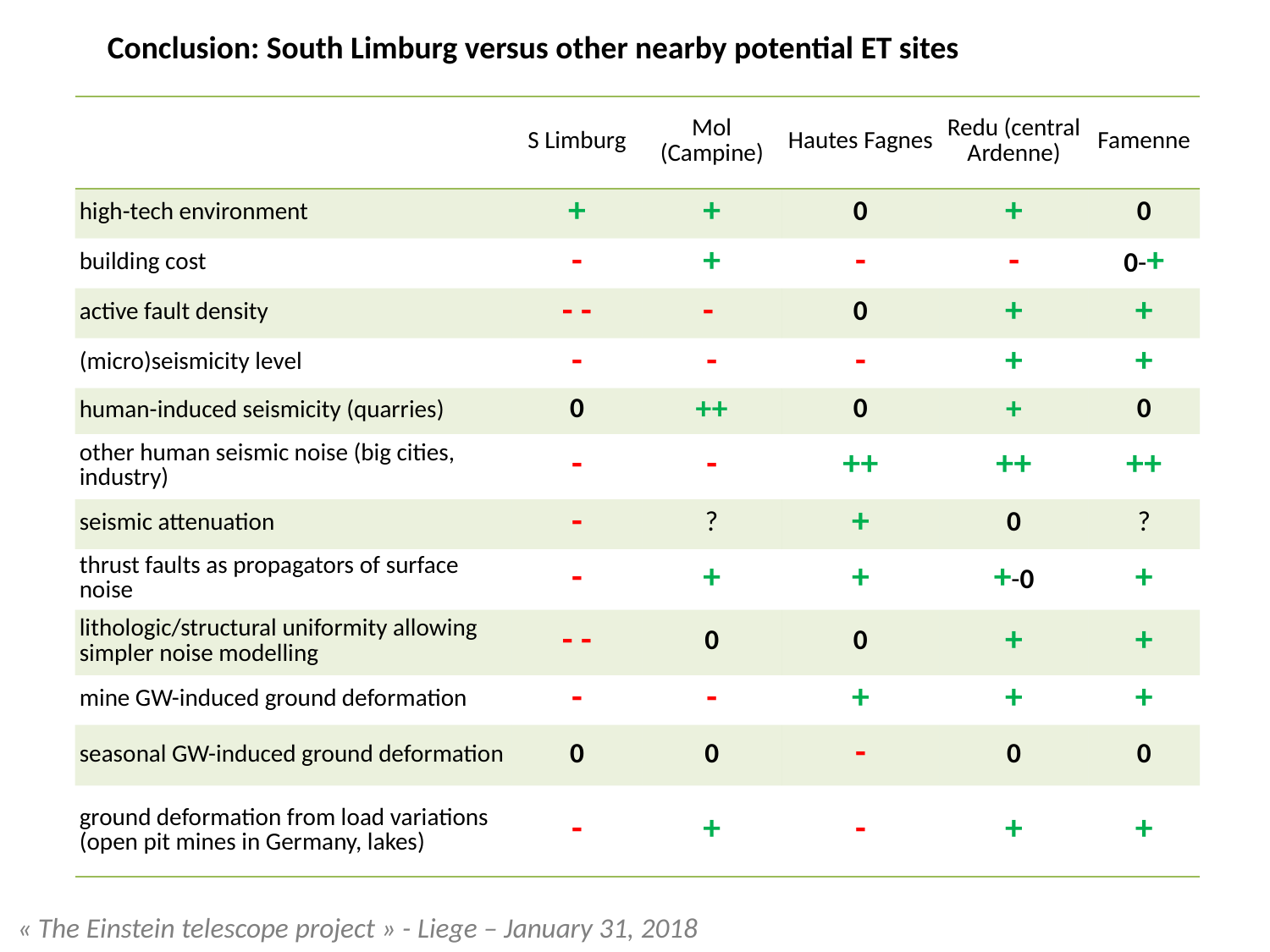

Conclusion: South Limburg versus other nearby potential ET sites
|  | S Limburg | Mol (Campine) | Hautes Fagnes | Redu (central Ardenne) | Famenne |
| --- | --- | --- | --- | --- | --- |
| high-tech environment | + | + | 0 | + | 0 |
| building cost | - | + | - | - | 0-+ |
| active fault density | - - | - | 0 | + | + |
| (micro)seismicity level | - | - | - | + | + |
| human-induced seismicity (quarries) | 0 | ++ | 0 | + | 0 |
| other human seismic noise (big cities, industry) | - | - | ++ | ++ | ++ |
| seismic attenuation | - | ? | + | 0 | ? |
| thrust faults as propagators of surface noise | - | + | + | +-0 | + |
| lithologic/structural uniformity allowing simpler noise modelling | - - | 0 | 0 | + | + |
| mine GW-induced ground deformation | - | - | + | + | + |
| seasonal GW-induced ground deformation | 0 | 0 | - | 0 | 0 |
| ground deformation from load variations (open pit mines in Germany, lakes) | - | + | - | + | + |
« The Einstein telescope project » - Liege – January 31, 2018